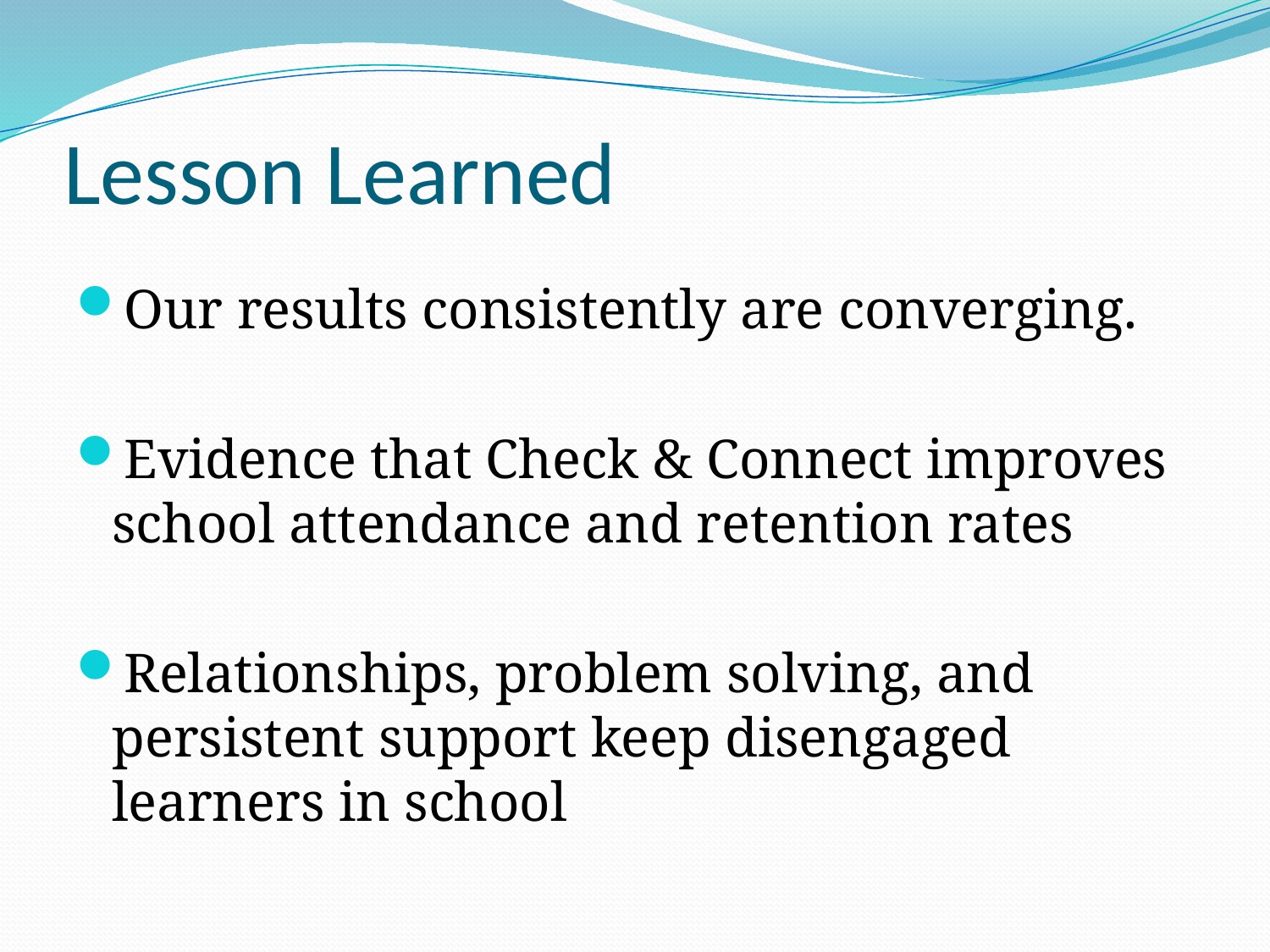

# Lesson Learned
Our results consistently are converging.

Evidence that Check & Connect improves school attendance and retention rates

Relationships, problem solving, and persistent support keep disengaged learners in school